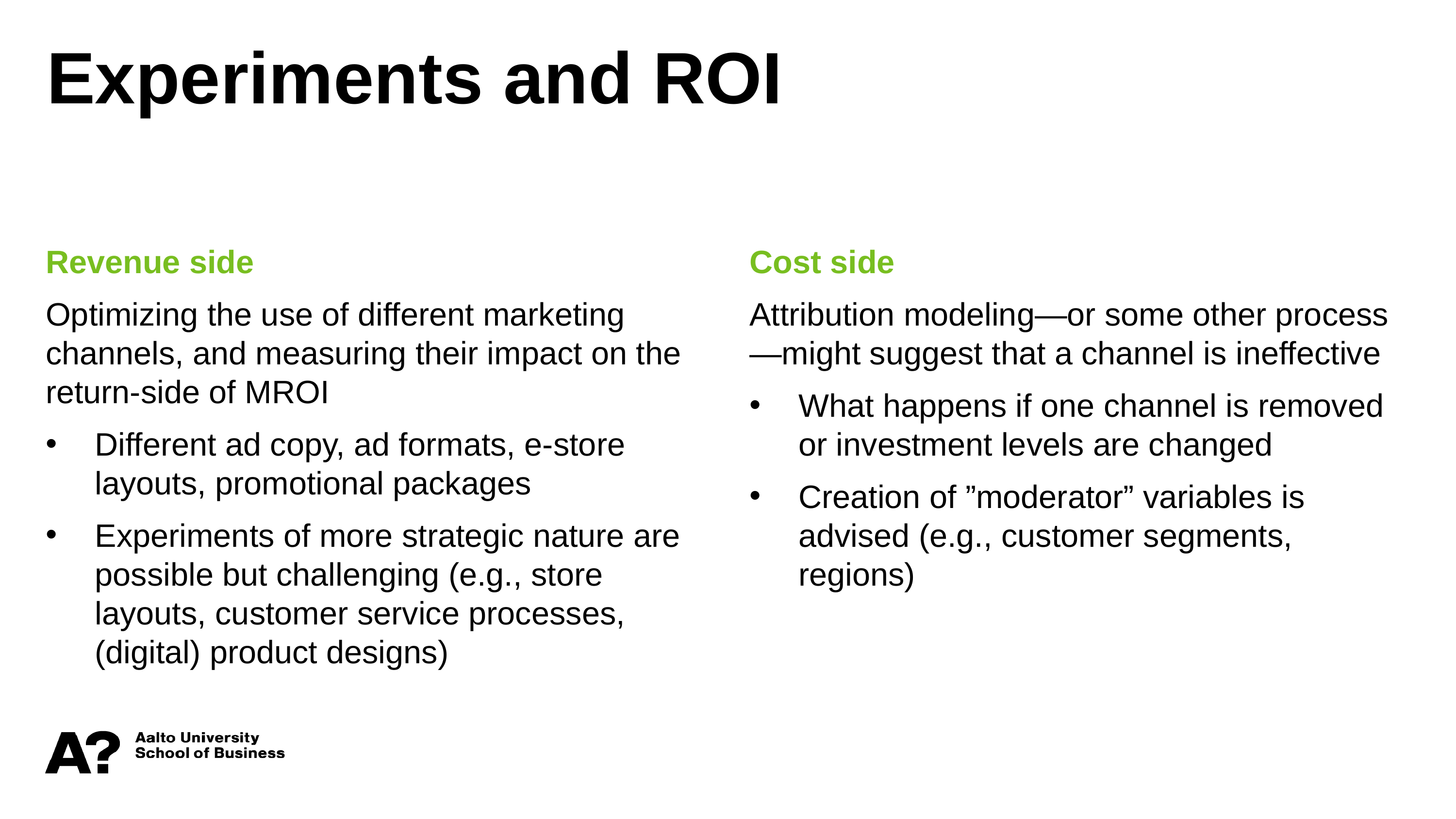

Experiments and ROI
Revenue side
Optimizing the use of different marketing channels, and measuring their impact on the return-side of MROI
Different ad copy, ad formats, e-store layouts, promotional packages
Experiments of more strategic nature are possible but challenging (e.g., store layouts, customer service processes, (digital) product designs)
Cost side
Attribution modeling—or some other process—might suggest that a channel is ineffective
What happens if one channel is removed or investment levels are changed
Creation of ”moderator” variables is advised (e.g., customer segments, regions)